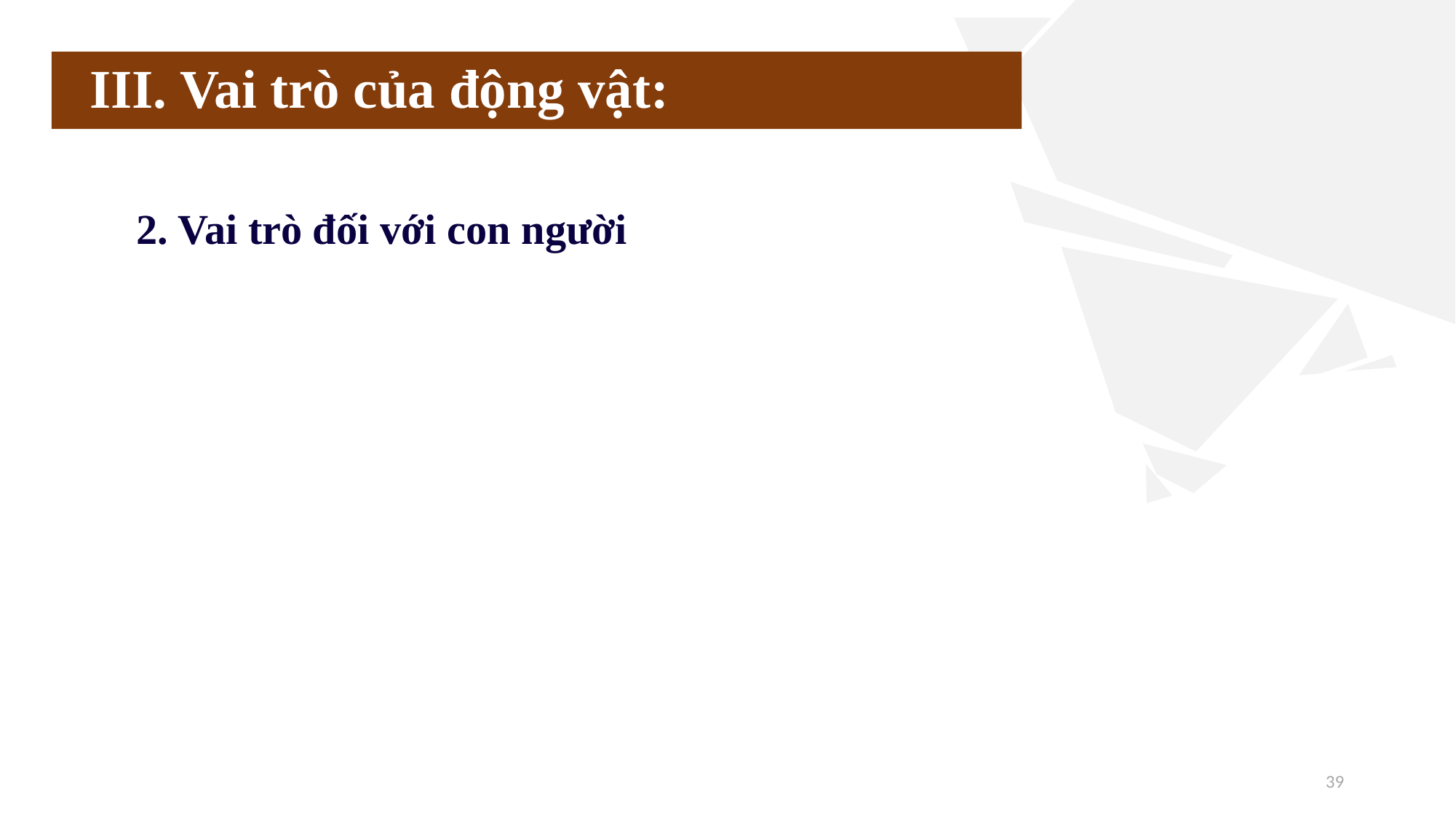

# III. Vai trò của động vật:
2. Vai trò đối với con người
39